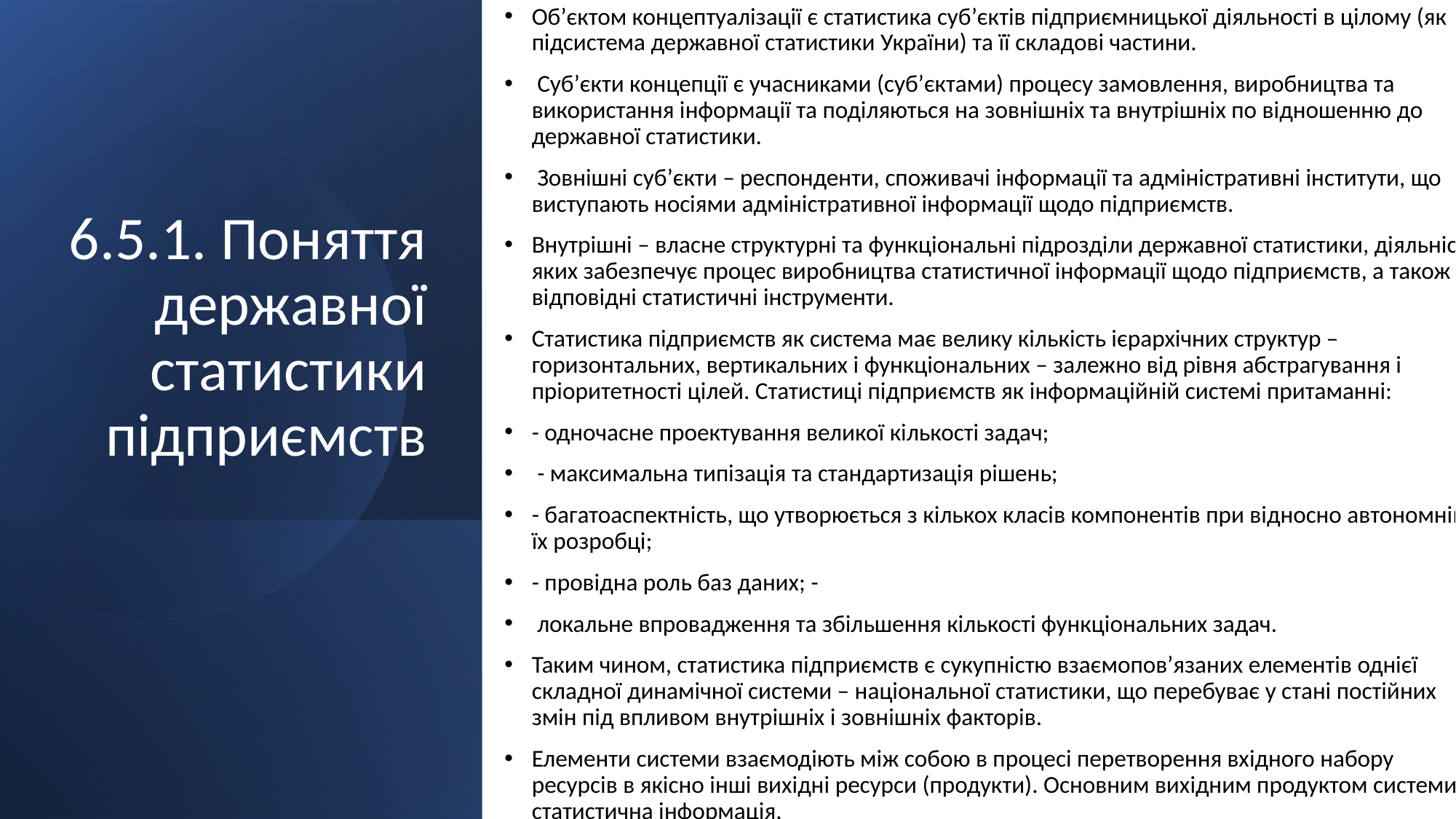

Об’єктом концептуалізації є статистика суб’єктів підприємницької діяльності в цілому (як підсистема державної статистики України) та її складові частини.
 Суб’єкти концепції є учасниками (суб’єктами) процесу замовлення, виробництва та використання інформації та поділяються на зовнішніх та внутрішніх по відношенню до державної статистики.
 Зовнішні суб’єкти – респонденти, споживачі інформації та адміністративні інститути, що виступають носіями адміністративної інформації щодо підприємств.
Внутрішні – власне структурні та функціональні підрозділи державної статистики, діяльність яких забезпечує процес виробництва статистичної інформації щодо підприємств, а також відповідні статистичні інструменти.
Статистика підприємств як система має велику кількість ієрархічних структур – горизонтальних, вертикальних і функціональних – залежно від рівня абстрагування і пріоритетності цілей. Статистиці підприємств як інформаційній системі притаманні:
- одночасне проектування великої кількості задач;
 - максимальна типізація та стандартизація рішень;
- багатоаспектність, що утворюється з кількох класів компонентів при відносно автономній їх розробці;
- провідна роль баз даних; -
 локальне впровадження та збільшення кількості функціональних задач.
Таким чином, статистика підприємств є сукупністю взаємопов’язаних елементів однієї складної динамічної системи – національної статистики, що перебуває у стані постійних змін під впливом внутрішніх і зовнішніх факторів.
Елементи системи взаємодіють між собою в процесі перетворення вхідного набору ресурсів в якісно інші вихідні ресурси (продукти). Основним вихідним продуктом системи є статистична інформація.
# 6.5.1. Поняття державної статистики підприємств